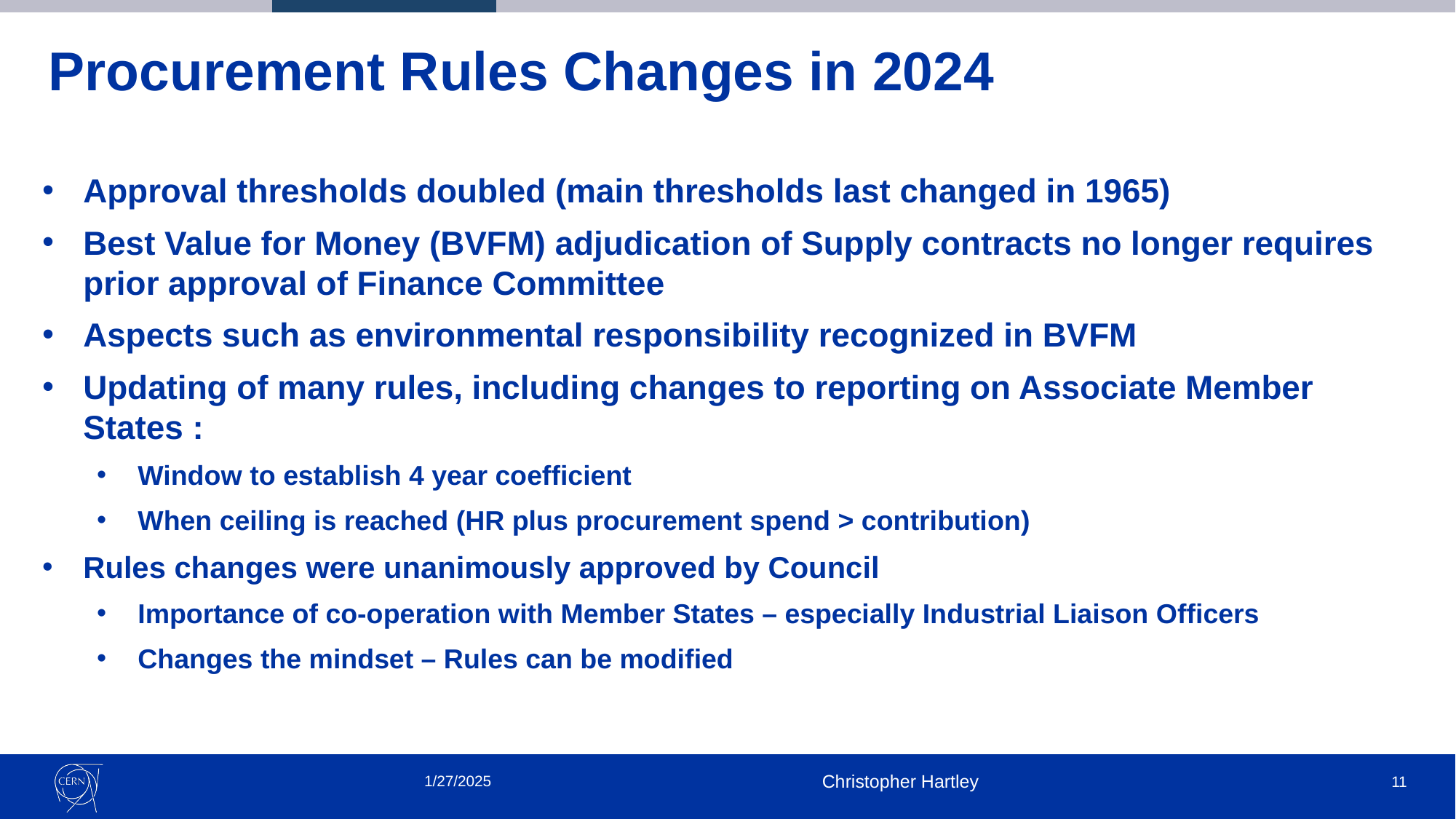

# Procurement Rules Changes in 2024

Approval thresholds doubled (main thresholds last changed in 1965)
Best Value for Money (BVFM) adjudication of Supply contracts no longer requires prior approval of Finance Committee
Aspects such as environmental responsibility recognized in BVFM
Updating of many rules, including changes to reporting on Associate Member States :
Window to establish 4 year coefficient
When ceiling is reached (HR plus procurement spend > contribution)
Rules changes were unanimously approved by Council
Importance of co-operation with Member States – especially Industrial Liaison Officers
Changes the mindset – Rules can be modified

1/27/2025
Christopher Hartley
11